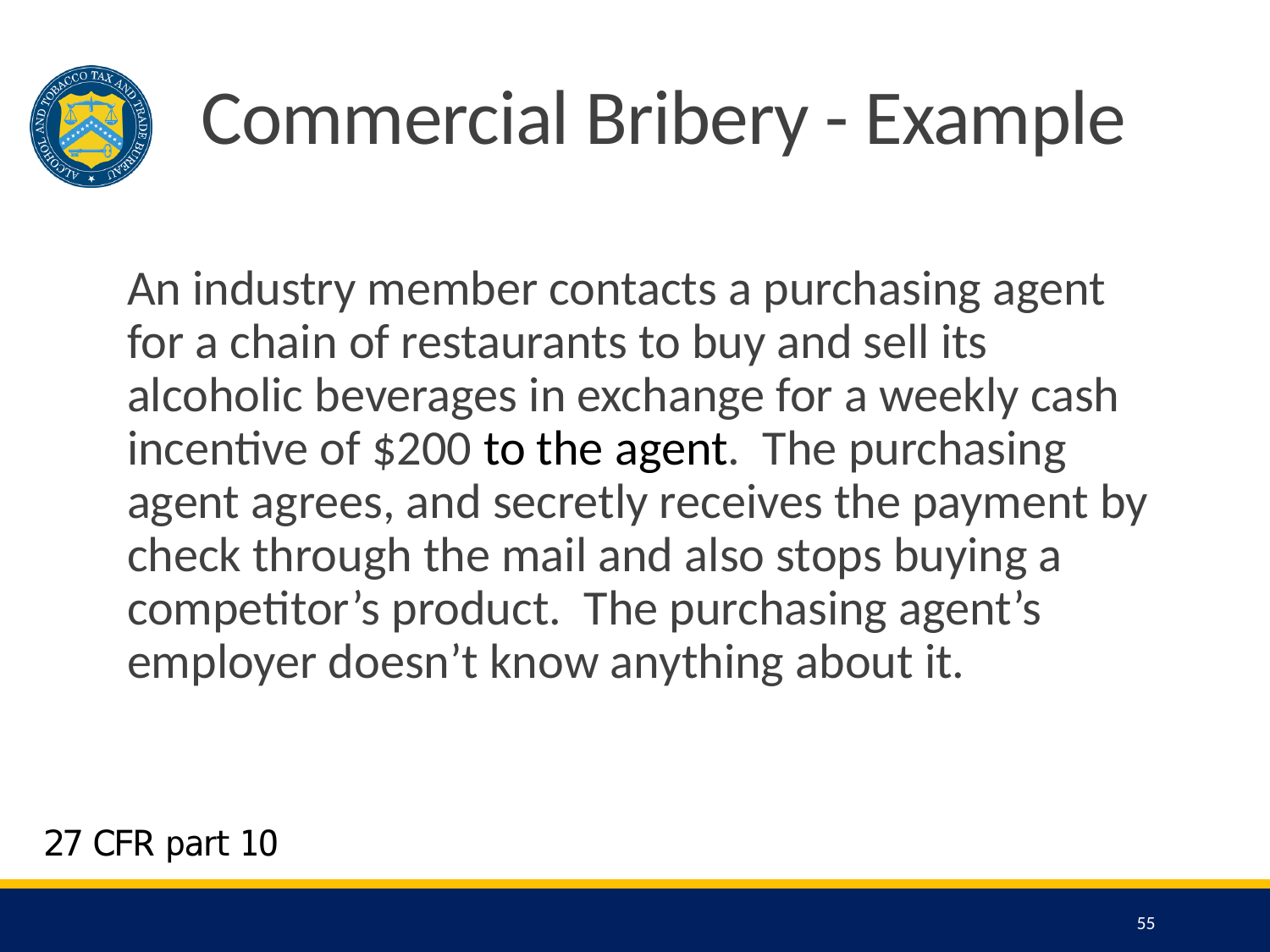

# Commercial Bribery - Example
An industry member contacts a purchasing agent for a chain of restaurants to buy and sell its alcoholic beverages in exchange for a weekly cash incentive of $200 to the agent.  The purchasing agent agrees, and secretly receives the payment by check through the mail and also stops buying a competitor’s product.  The purchasing agent’s employer doesn’t know anything about it.
27 CFR part 10
55